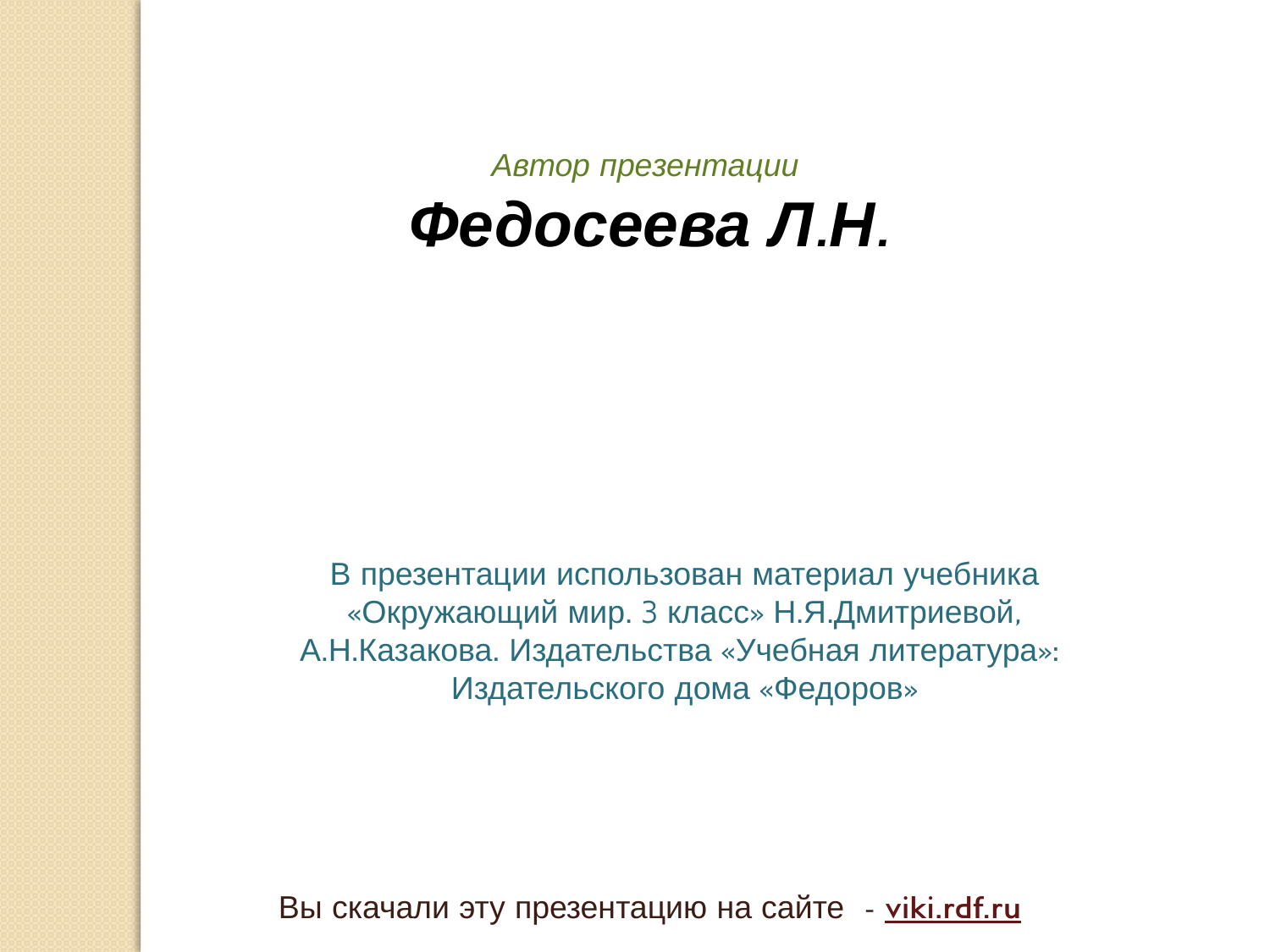

Автор презентации
Федосеева Л.Н.
В презентации использован материал учебника «Окружающий мир. 3 класс» Н.Я.Дмитриевой, А.Н.Казакова. Издательства «Учебная литература»:
Издательского дома «Федоров»
Вы скачали эту презентацию на сайте  - viki.rdf.ru